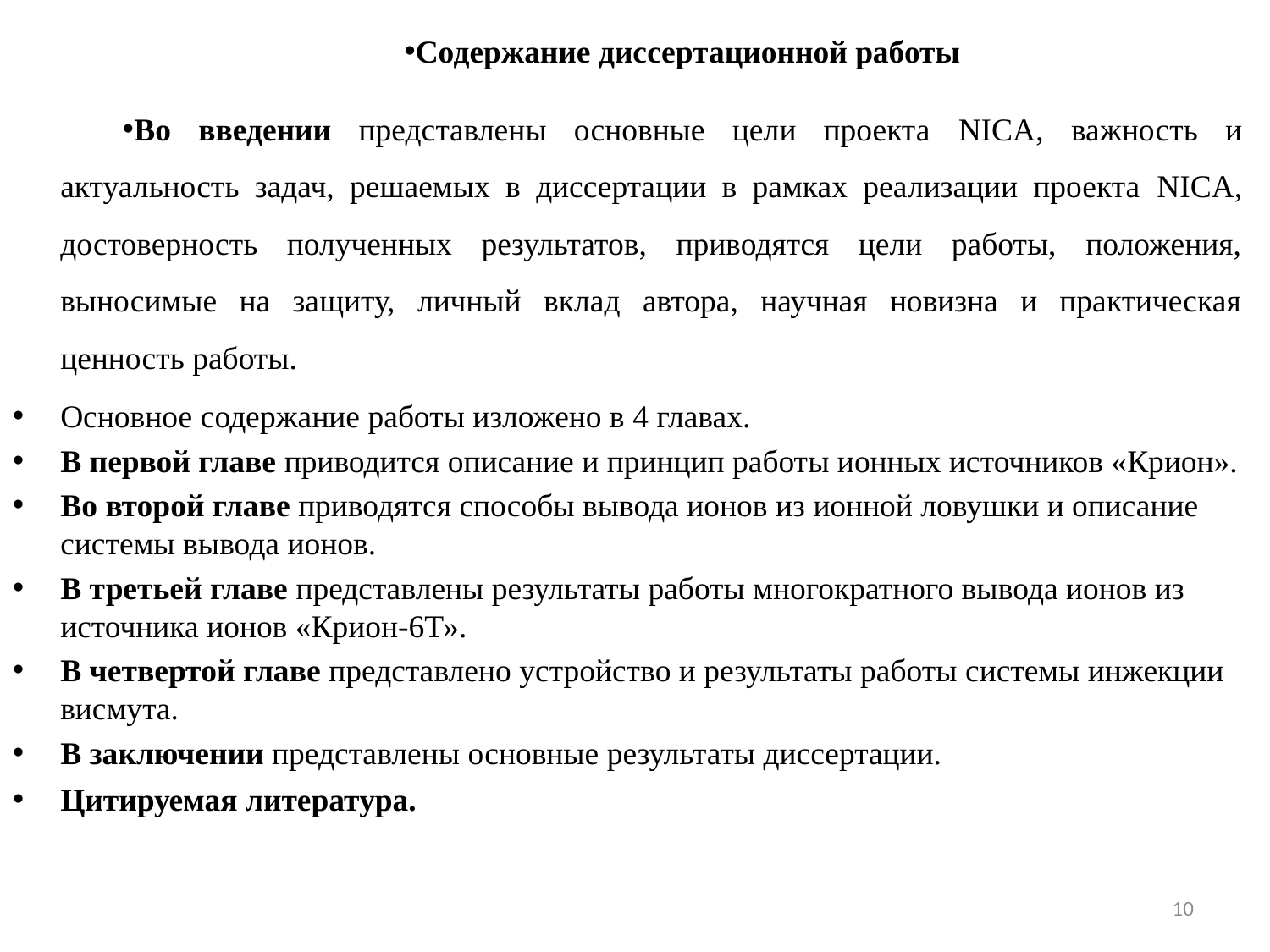

Содержание диссертационной работы
Во введении представлены основные цели проекта NICA, важность и актуальность задач, решаемых в диссертации в рамках реализации проекта NICA, достоверность полученных результатов, приводятся цели работы, положения, выносимые на защиту, личный вклад автора, научная новизна и практическая ценность работы.
Основное содержание работы изложено в 4 главах.
В первой главе приводится описание и принцип работы ионных источников «Крион».
Во второй главе приводятся способы вывода ионов из ионной ловушки и описание системы вывода ионов.
В третьей главе представлены результаты работы многократного вывода ионов из источника ионов «Крион-6Т».
В четвертой главе представлено устройство и результаты работы системы инжекции висмута.
В заключении представлены основные результаты диссертации.
Цитируемая литература.

10